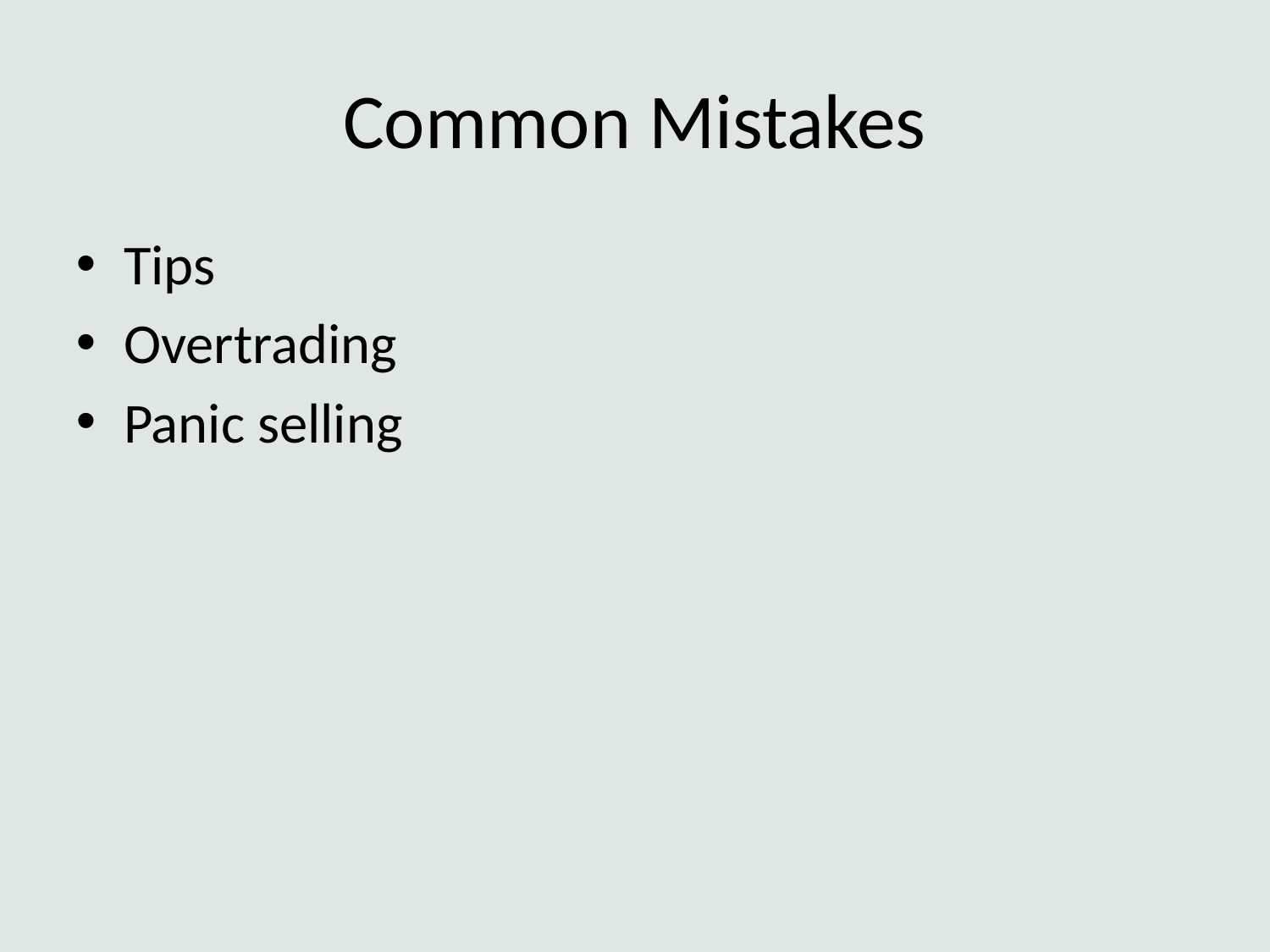

# Common Mistakes
Tips
Overtrading
Panic selling